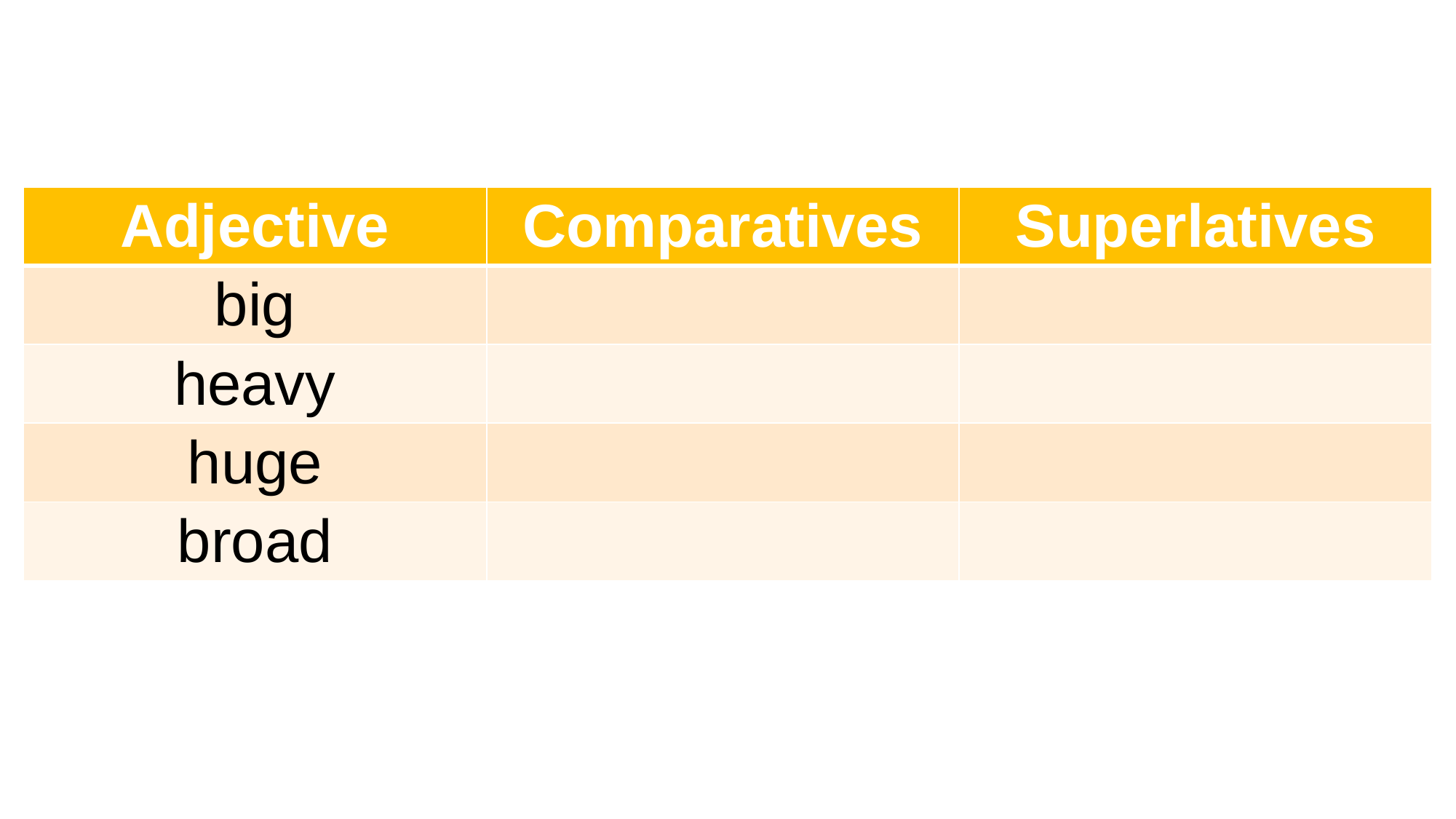

| Adjective | Comparatives | Superlatives |
| --- | --- | --- |
| big |  |  |
| heavy |  |  |
| huge |  |  |
| broad |  |  |